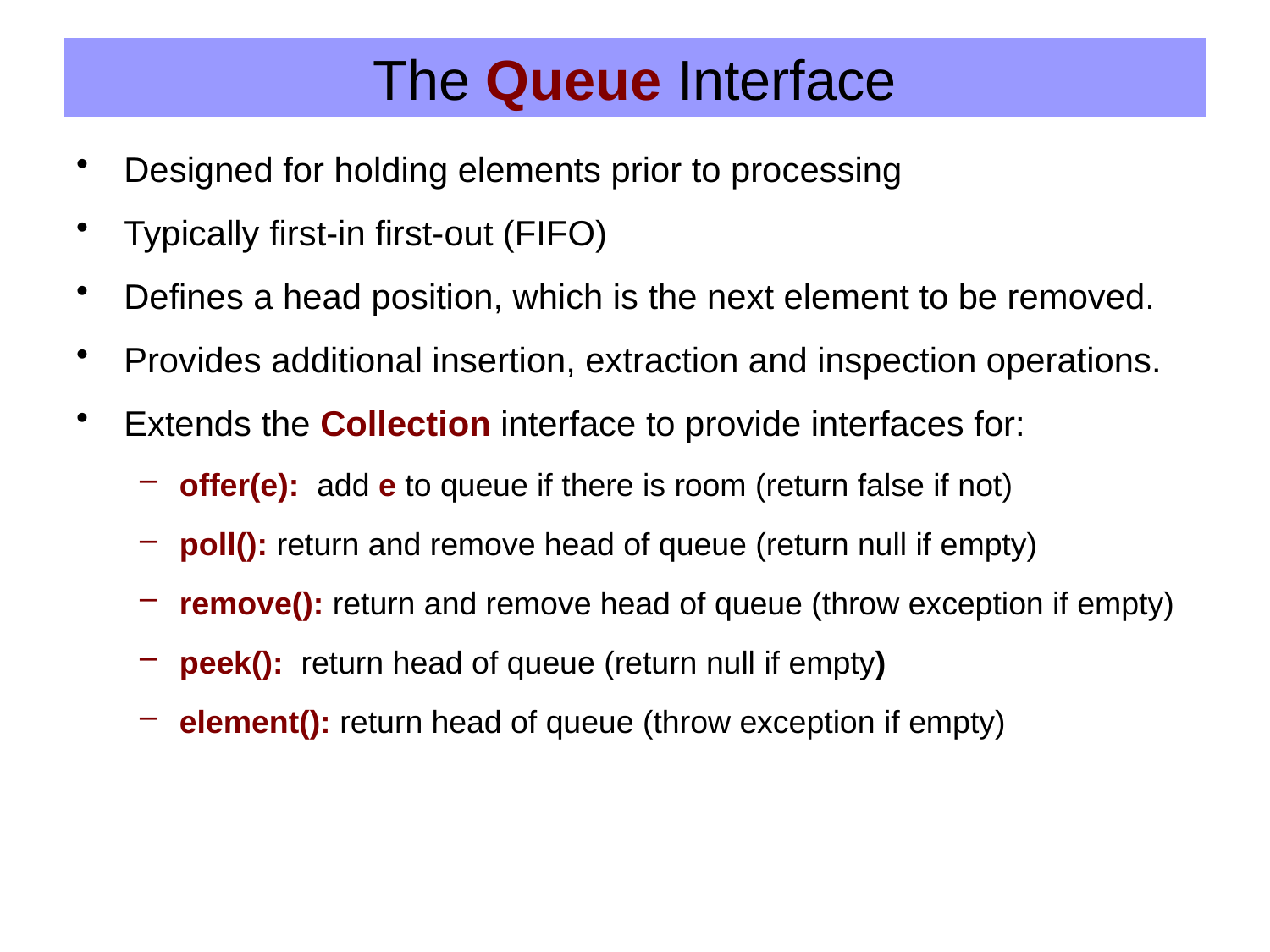

# The Queue Interface
Designed for holding elements prior to processing
Typically first-in first-out (FIFO)
Defines a head position, which is the next element to be removed.
Provides additional insertion, extraction and inspection operations.
Extends the Collection interface to provide interfaces for:
offer(e):  add e to queue if there is room (return false if not)
poll(): return and remove head of queue (return null if empty)
remove(): return and remove head of queue (throw exception if empty)
peek():  return head of queue (return null if empty)
element(): return head of queue (throw exception if empty)